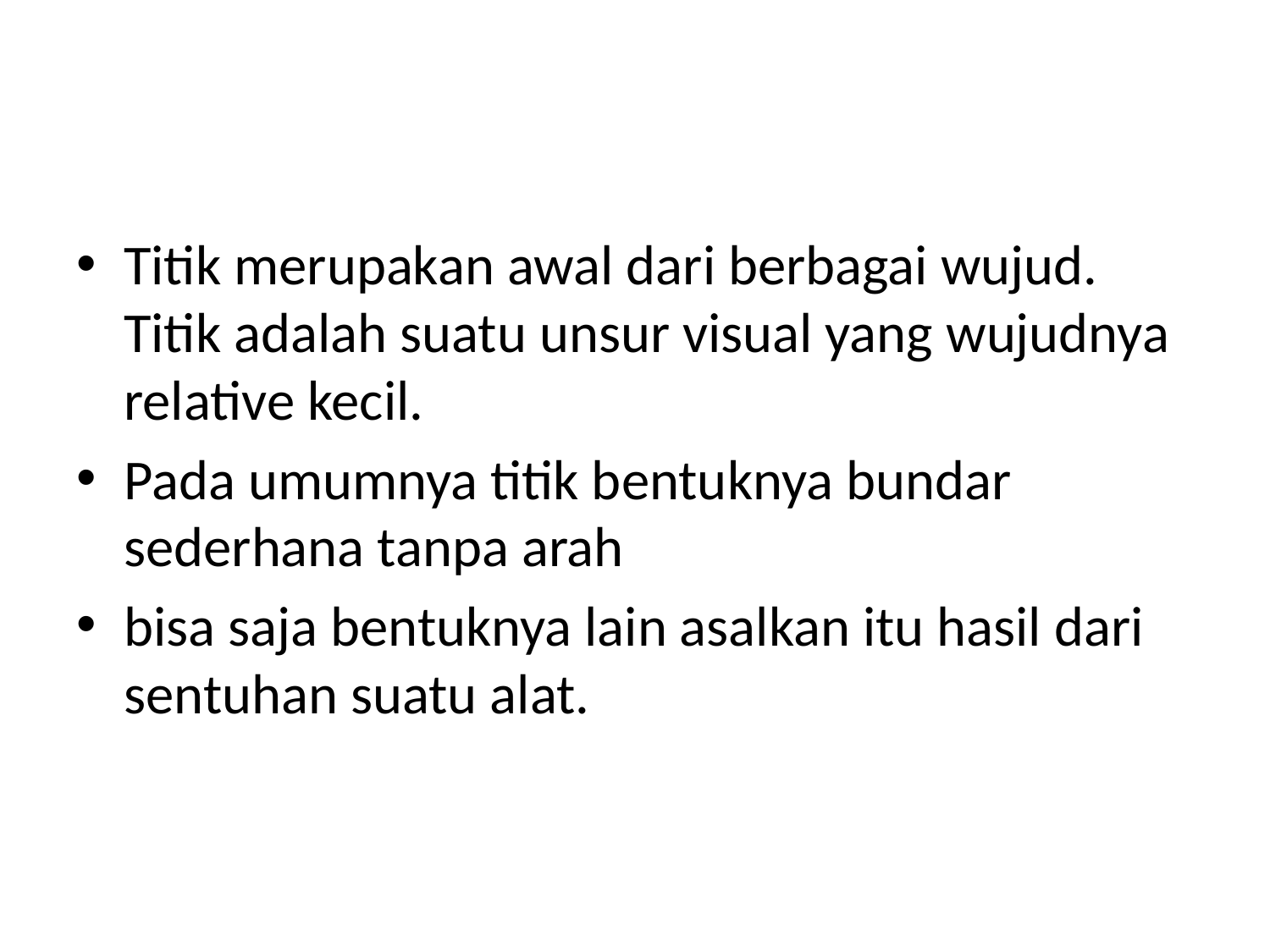

#
Titik merupakan awal dari berbagai wujud. Titik adalah suatu unsur visual yang wujudnya relative kecil.
Pada umumnya titik bentuknya bundar sederhana tanpa arah
bisa saja bentuknya lain asalkan itu hasil dari sentuhan suatu alat.